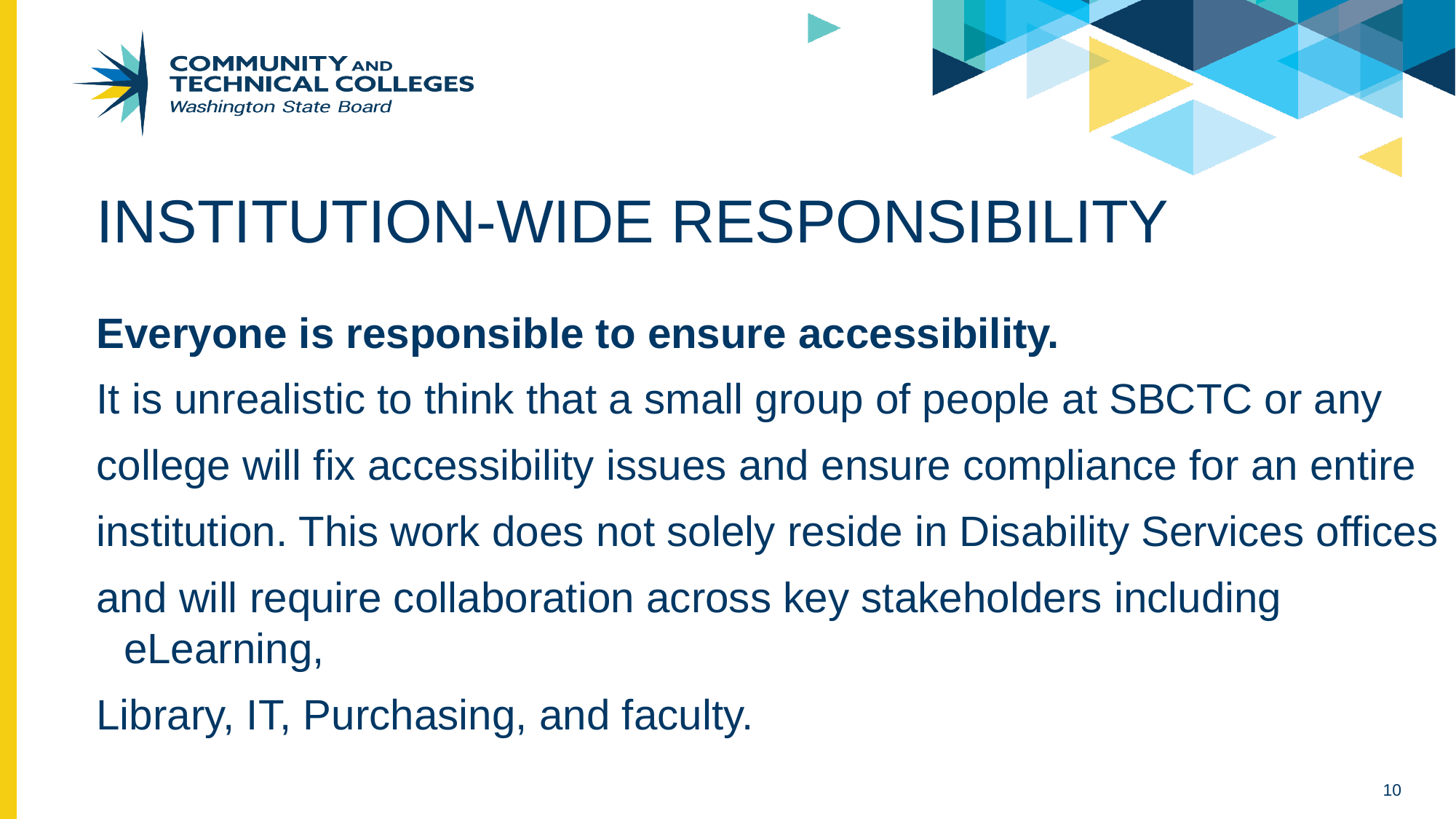

# Institution-wide responsibility
Everyone is responsible to ensure accessibility.
It is unrealistic to think that a small group of people at SBCTC or any
college will fix accessibility issues and ensure compliance for an entire
institution. This work does not solely reside in Disability Services offices
and will require collaboration across key stakeholders including eLearning,
Library, IT, Purchasing, and faculty.

10